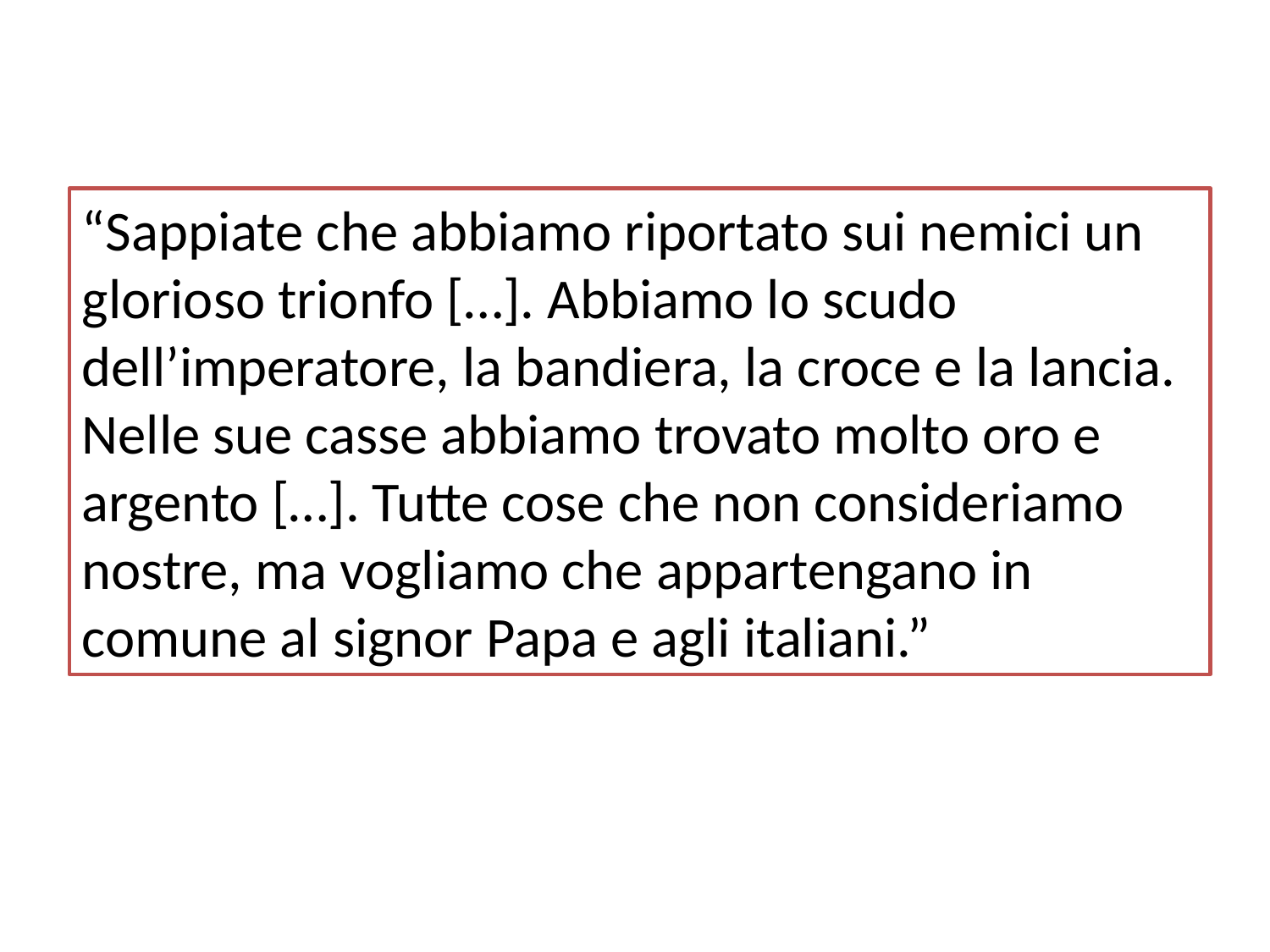

“Sappiate che abbiamo riportato sui nemici un glorioso trionfo […]. Abbiamo lo scudo dell’imperatore, la bandiera, la croce e la lancia. Nelle sue casse abbiamo trovato molto oro e argento […]. Tutte cose che non consideriamo nostre, ma vogliamo che appartengano in comune al signor Papa e agli italiani.”